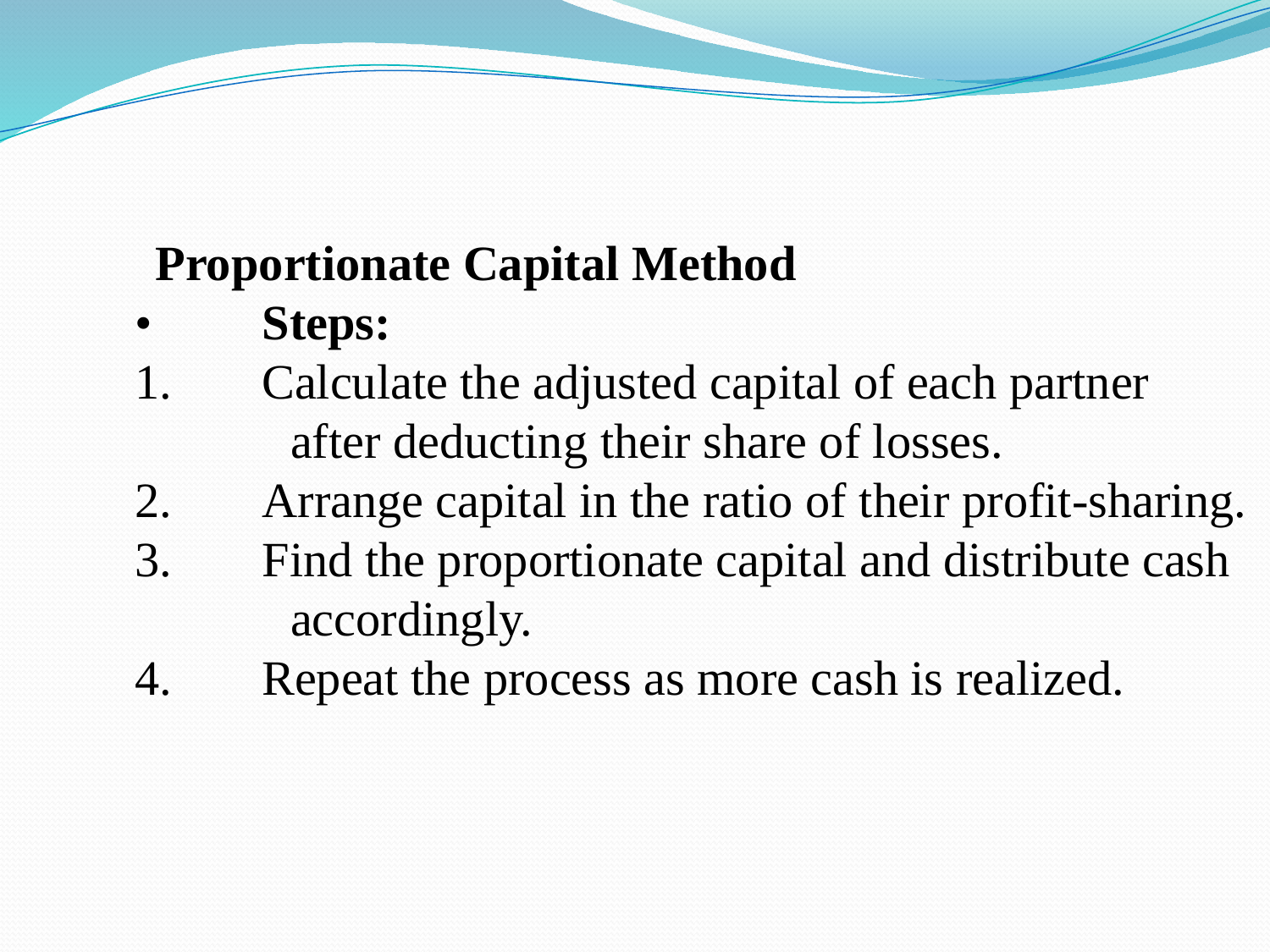

Proportionate Capital Method
	•	Steps:
	1.	Calculate the adjusted capital of each partner
                       after deducting their share of losses.
	2.	Arrange capital in the ratio of their profit-sharing.
	3.	Find the proportionate capital and distribute cash
                       accordingly.
	4.	Repeat the process as more cash is realized.